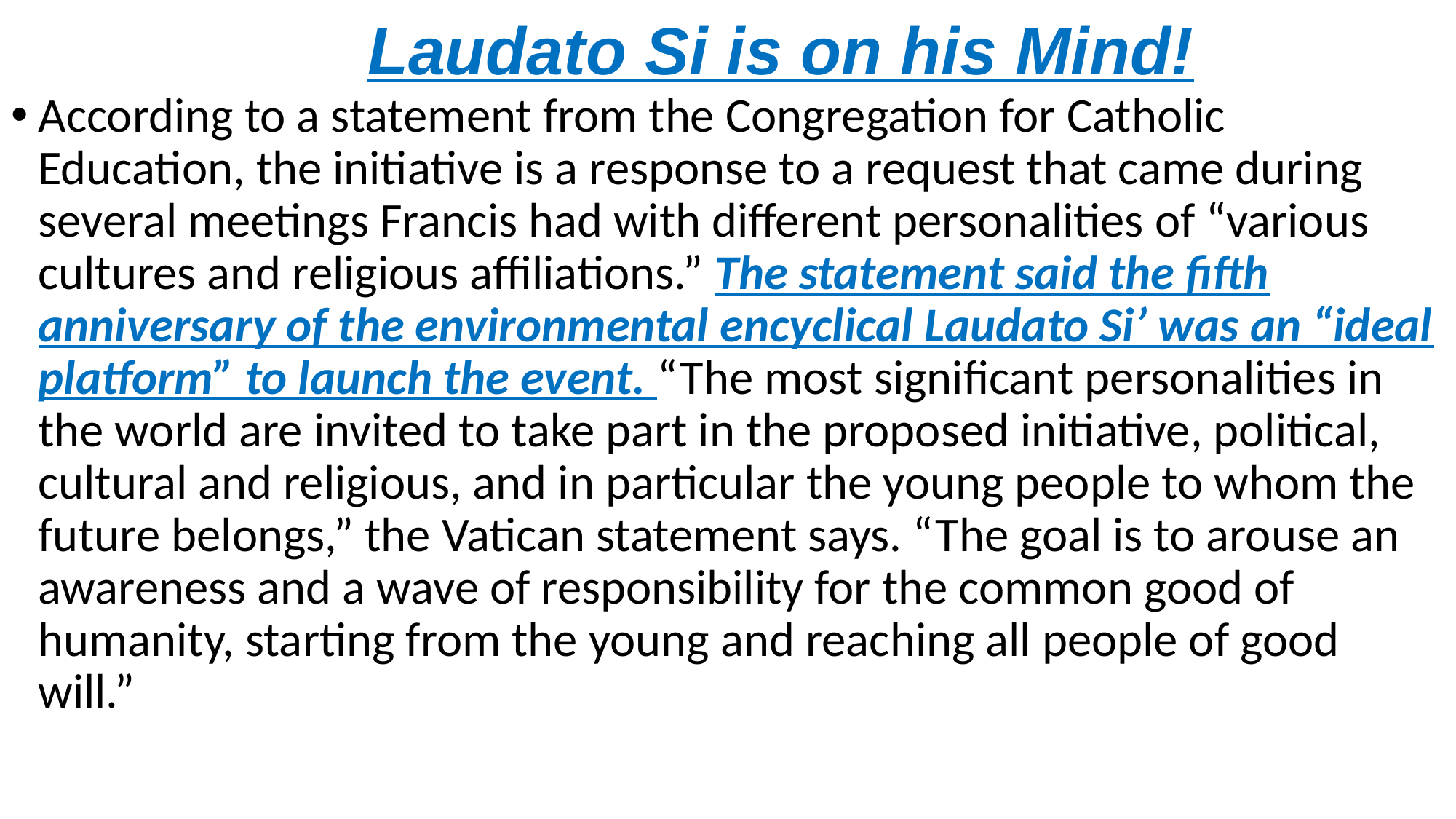

# Laudato Si is on his Mind!
According to a statement from the Congregation for Catholic Education, the initiative is a response to a request that came during several meetings Francis had with different personalities of “various cultures and religious affiliations.” The statement said the fifth anniversary of the environmental encyclical Laudato Si’ was an “ideal platform” to launch the event. “The most significant personalities in the world are invited to take part in the proposed initiative, political, cultural and religious, and in particular the young people to whom the future belongs,” the Vatican statement says. “The goal is to arouse an awareness and a wave of responsibility for the common good of humanity, starting from the young and reaching all people of good will.”